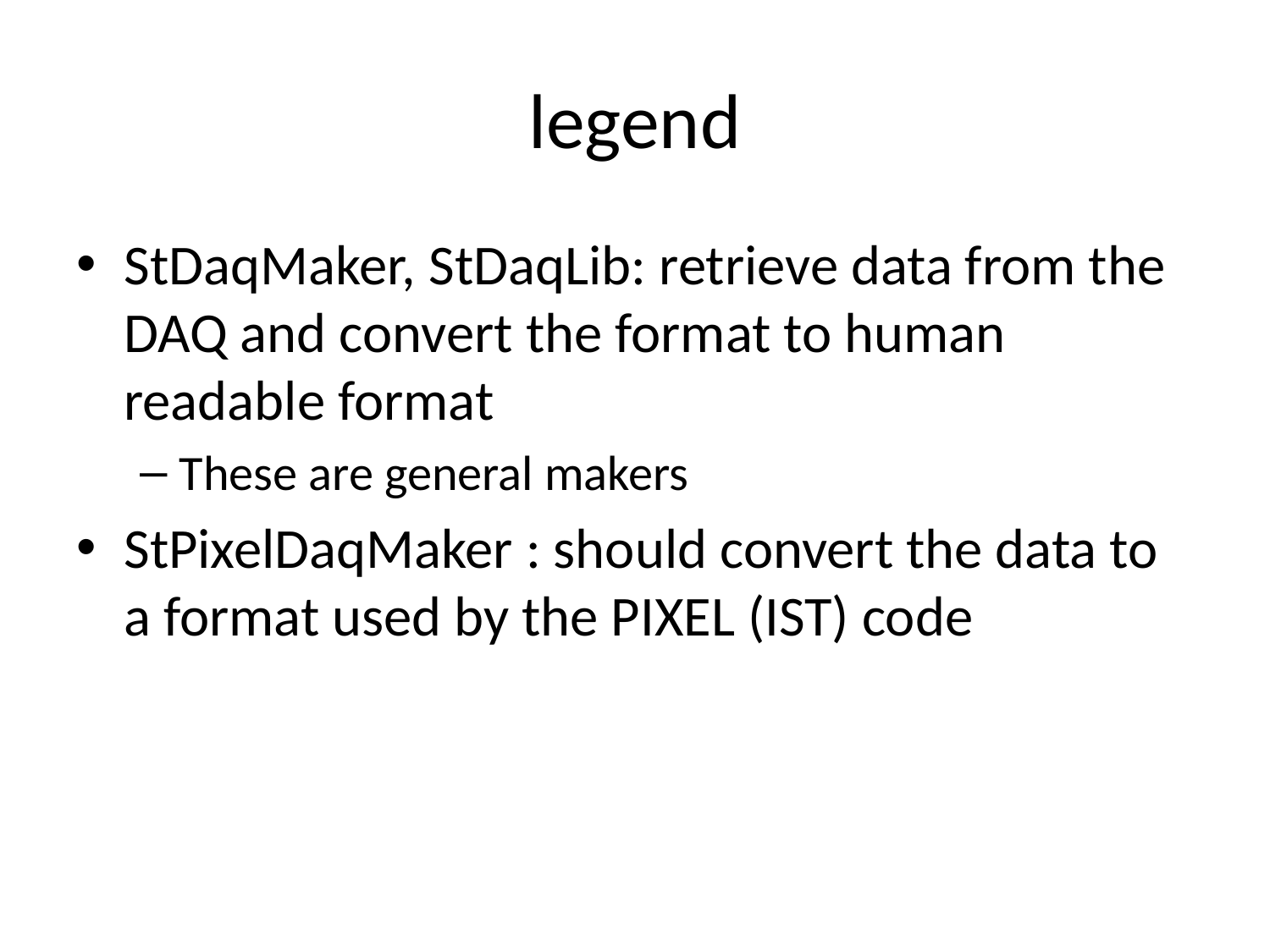

# legend
StDaqMaker, StDaqLib: retrieve data from the DAQ and convert the format to human readable format
These are general makers
StPixelDaqMaker : should convert the data to a format used by the PIXEL (IST) code